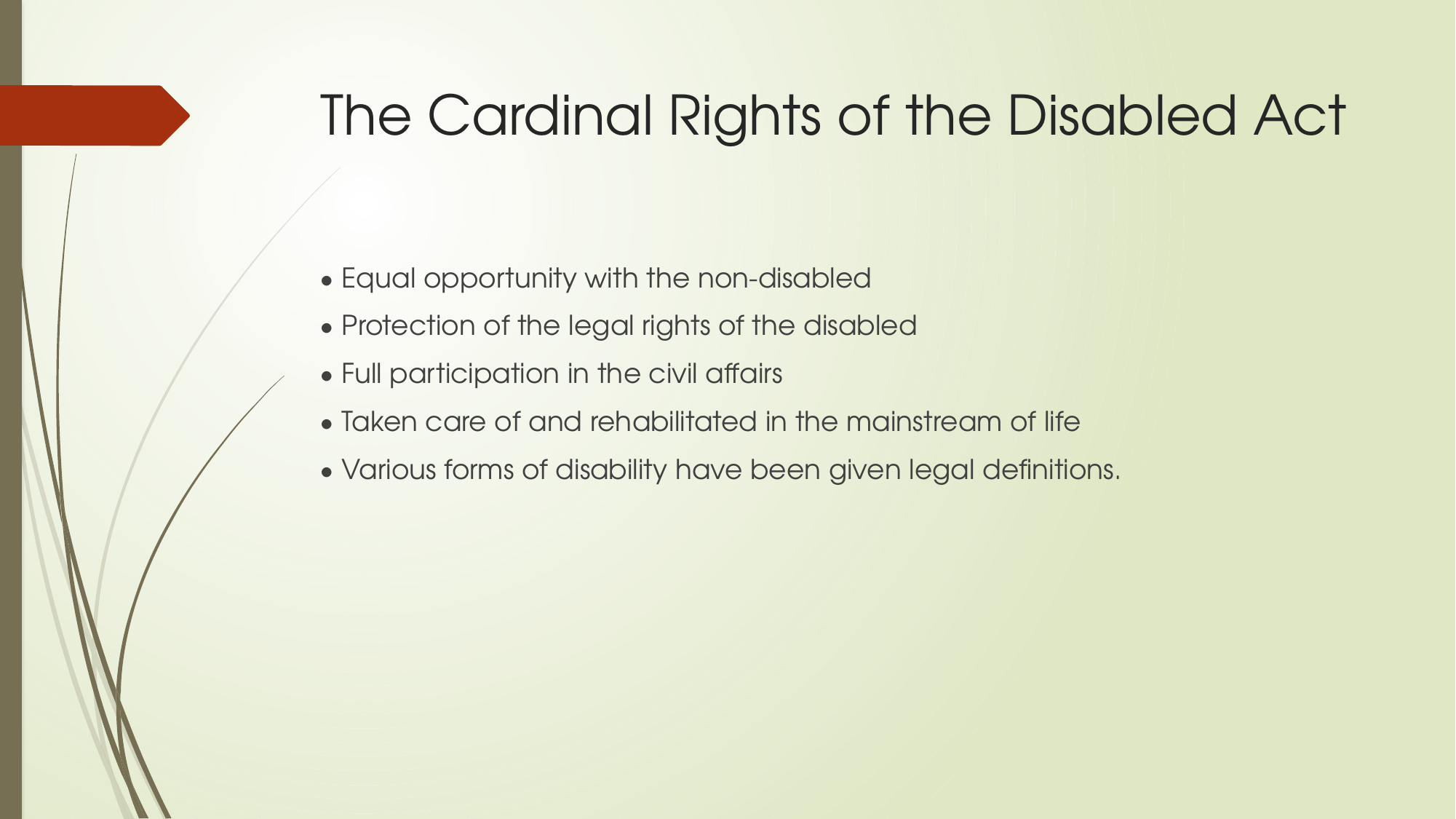

# The Cardinal Rights of the Disabled Act
• Equal opportunity with the non-disabled
• Protection of the legal rights of the disabled
• Full participation in the civil affairs
• Taken care of and rehabilitated in the mainstream of life
• Various forms of disability have been given legal definitions.